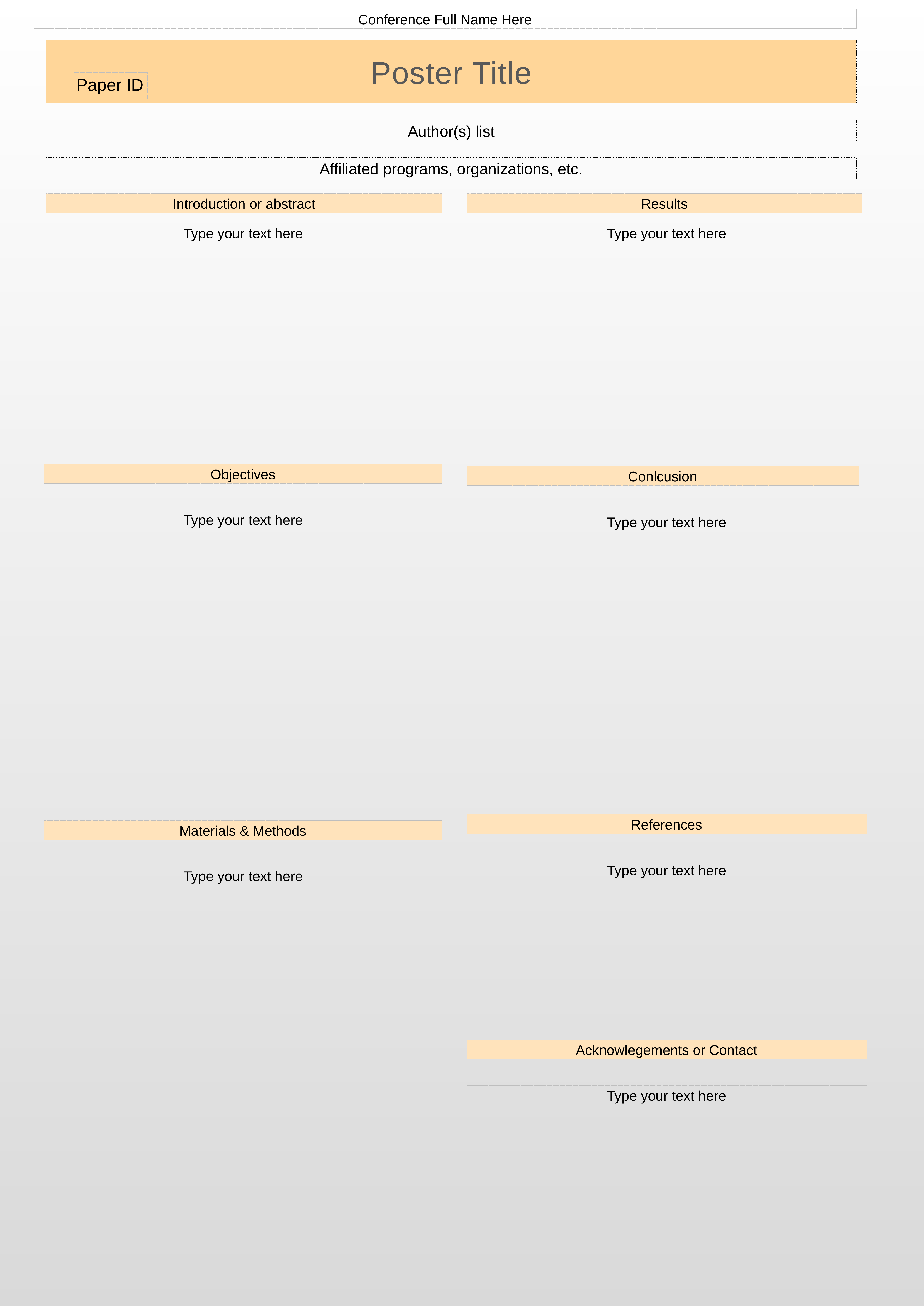

Conference Full Name Here
Poster Title
Paper ID

Author(s) list
Affiliated programs, organizations, etc.
Introduction or abstract
Results
Type your text here

Type your text here

Objectives
Conlcusion
Type your text here

Type your text here

References
Materials & Methods
Type your text here

Type your text here

Acknowlegements or Contact
Type your text here